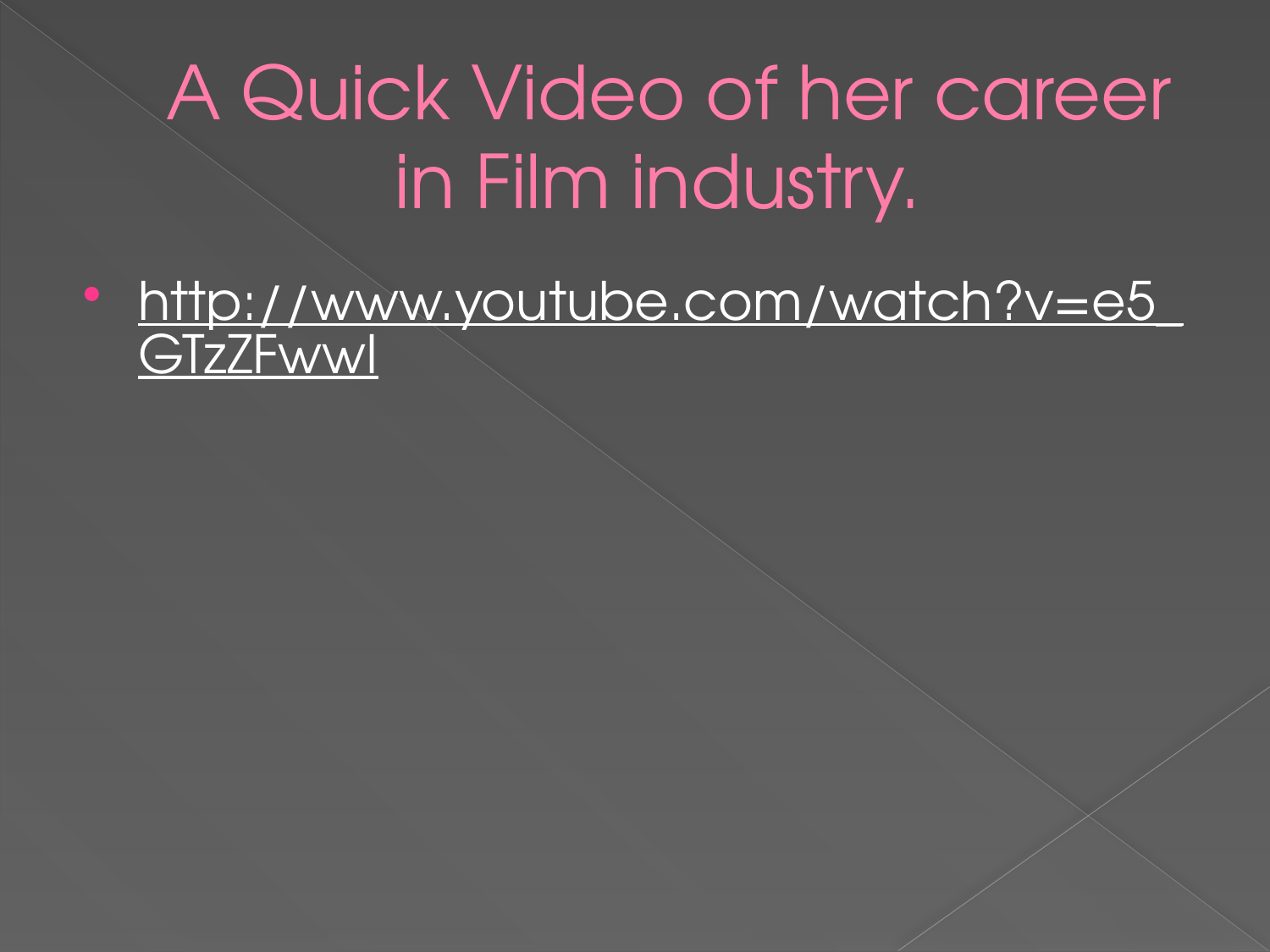

# A Quick Video of her career in Film industry.
http://www.youtube.com/watch?v=e5_GTzZFwwI